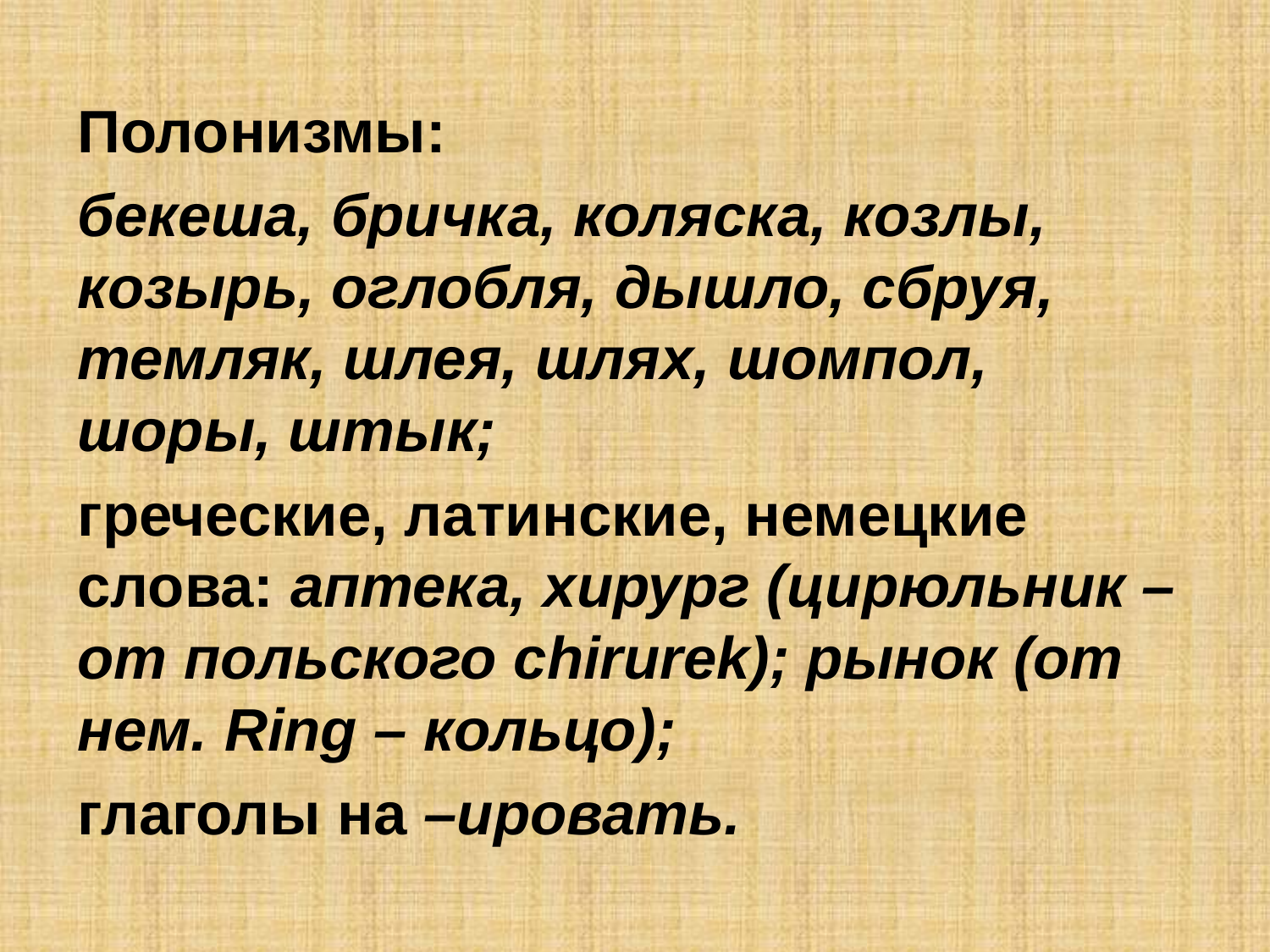

Полонизмы:
бекеша, бричка, коляска, козлы, козырь, оглобля, дышло, сбруя, темляк, шлея, шлях, шомпол, шоры, штык;
греческие, латинские, немецкие слова: аптека, хирург (цирюльник – от польского chirurek); рынок (от нем. Ring – кольцо);
глаголы на –ировать.